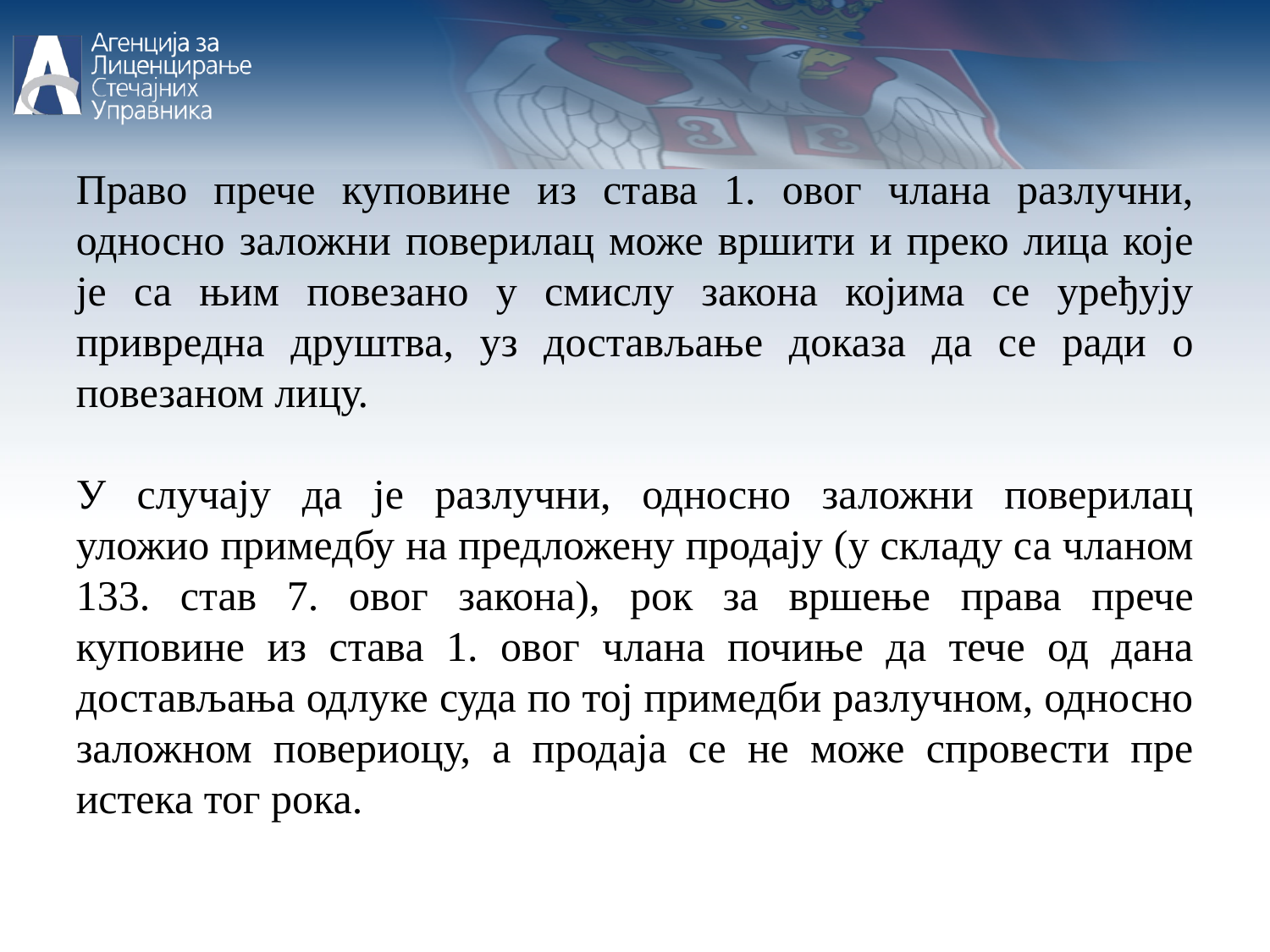

Право прече куповине из става 1. овог члана разлучни, односно заложни поверилац може вршити и преко лица које је са њим повезано у смислу закона којима се уређују привредна друштва, уз достављање доказа да се ради о повезаном лицу.

У случају да је разлучни, односно заложни поверилац уложио примедбу на предложену продају (у складу са чланом 133. став 7. овог закона), рок за вршење права прече куповине из става 1. овог члана почиње да тече од дана достављања одлуке суда по тој примедби разлучном, односно заложном повериоцу, а продаја се не може спровести пре истека тог рока.